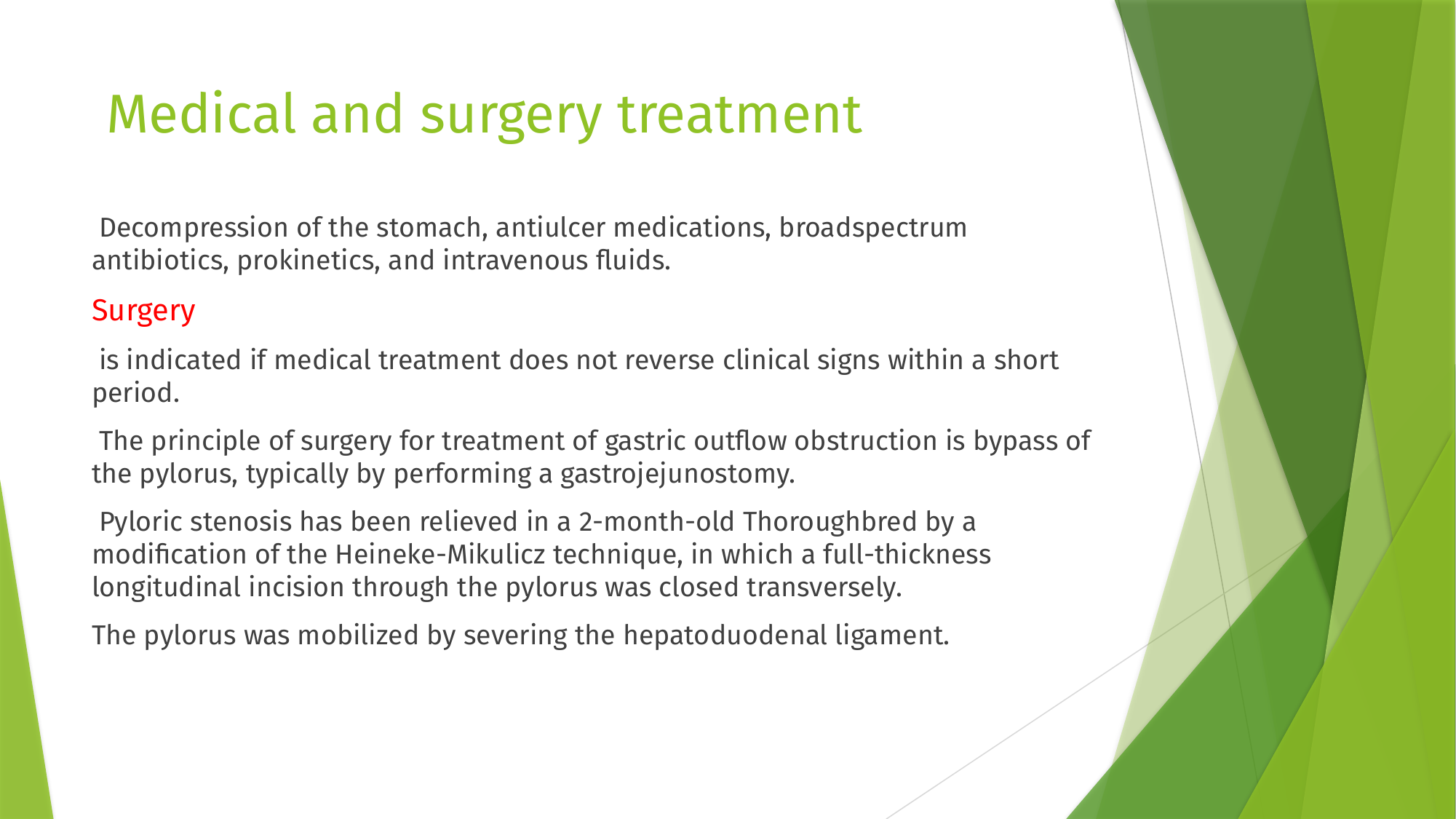

# Medical and surgery treatment
 Decompression of the stomach, antiulcer medications, broadspectrum antibiotics, prokinetics, and intravenous fluids.
Surgery
 is indicated if medical treatment does not reverse clinical signs within a short period.
 The principle of surgery for treatment of gastric outflow obstruction is bypass of the pylorus, typically by performing a gastrojejunostomy.
 Pyloric stenosis has been relieved in a 2-month-old Thoroughbred by a modification of the Heineke-Mikulicz technique, in which a full-thickness longitudinal incision through the pylorus was closed transversely.
The pylorus was mobilized by severing the hepatoduodenal ligament.